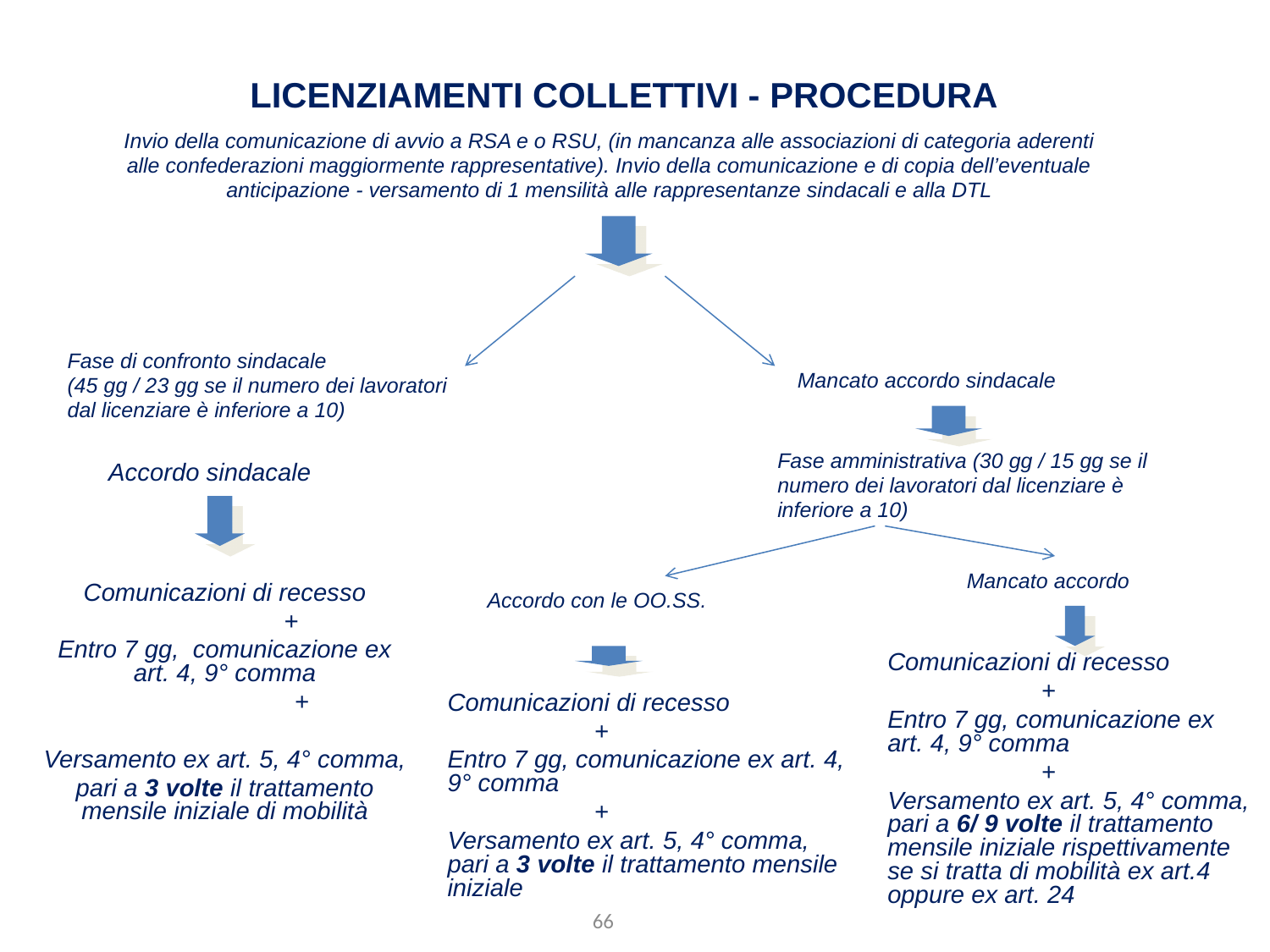

LICENZIAMENTI COLLETTIVI - PROCEDURA

Invio della comunicazione di avvio a RSA e o RSU, (in mancanza alle associazioni di categoria aderenti
alle confederazioni maggiormente rappresentative). Invio della comunicazione e di copia dell’eventuale
anticipazione - versamento di 1 mensilità alle rappresentanze sindacali e alla DTL

Fase di confronto sindacale
(45 gg / 23 gg se il numero dei lavoratori
dal licenziare è inferiore a 10)
Mancato accordo sindacale

Fase amministrativa (30 gg / 15 gg se il
numero dei lavoratori dal licenziare è
inferiore a 10)
Accordo sindacale

          Mancato accordo
Comunicazioni di recesso
                   +
Entro 7 gg,  comunicazione ex art. 4, 9° comma
                      +

Versamento ex art. 5, 4° comma,
pari a 3 volte il trattamento mensile iniziale di mobilità
Accordo con le OO.SS.

Comunicazioni di recesso
                      +
Entro 7 gg, comunicazione ex art. 4, 9° comma
                      +
Versamento ex art. 5, 4° comma, pari a 6/ 9 volte il trattamento mensile iniziale rispettivamente se si tratta di mobilità ex art.4 oppure ex art. 24

Comunicazioni di recesso
                     +
Entro 7 gg, comunicazione ex art. 4, 9° comma
                     +
Versamento ex art. 5, 4° comma, pari a 3 volte il trattamento mensile iniziale
66